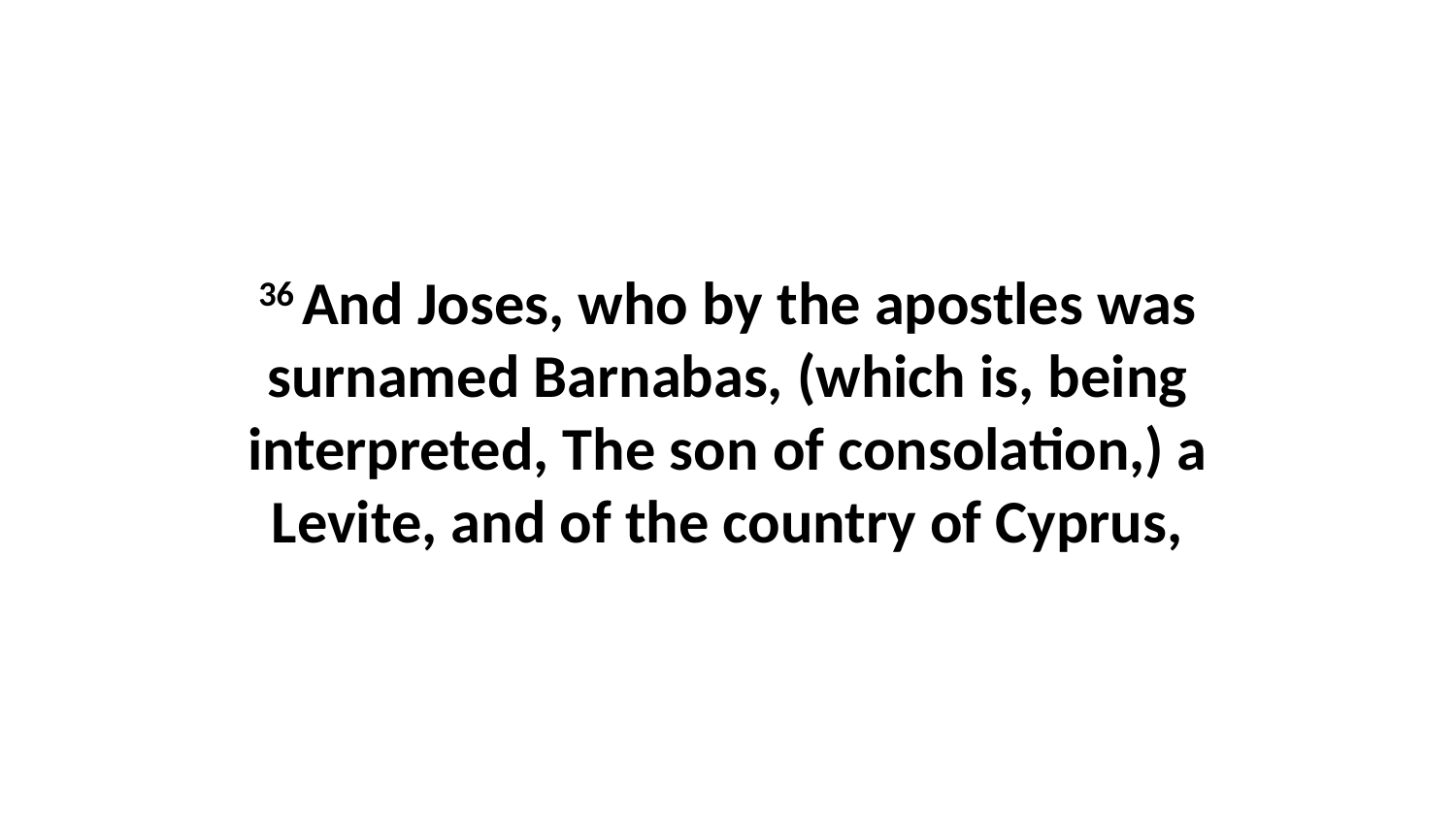

36 And Joses, who by the apostles was surnamed Barnabas, (which is, being interpreted, The son of consolation,) a Levite, and of the country of Cyprus,